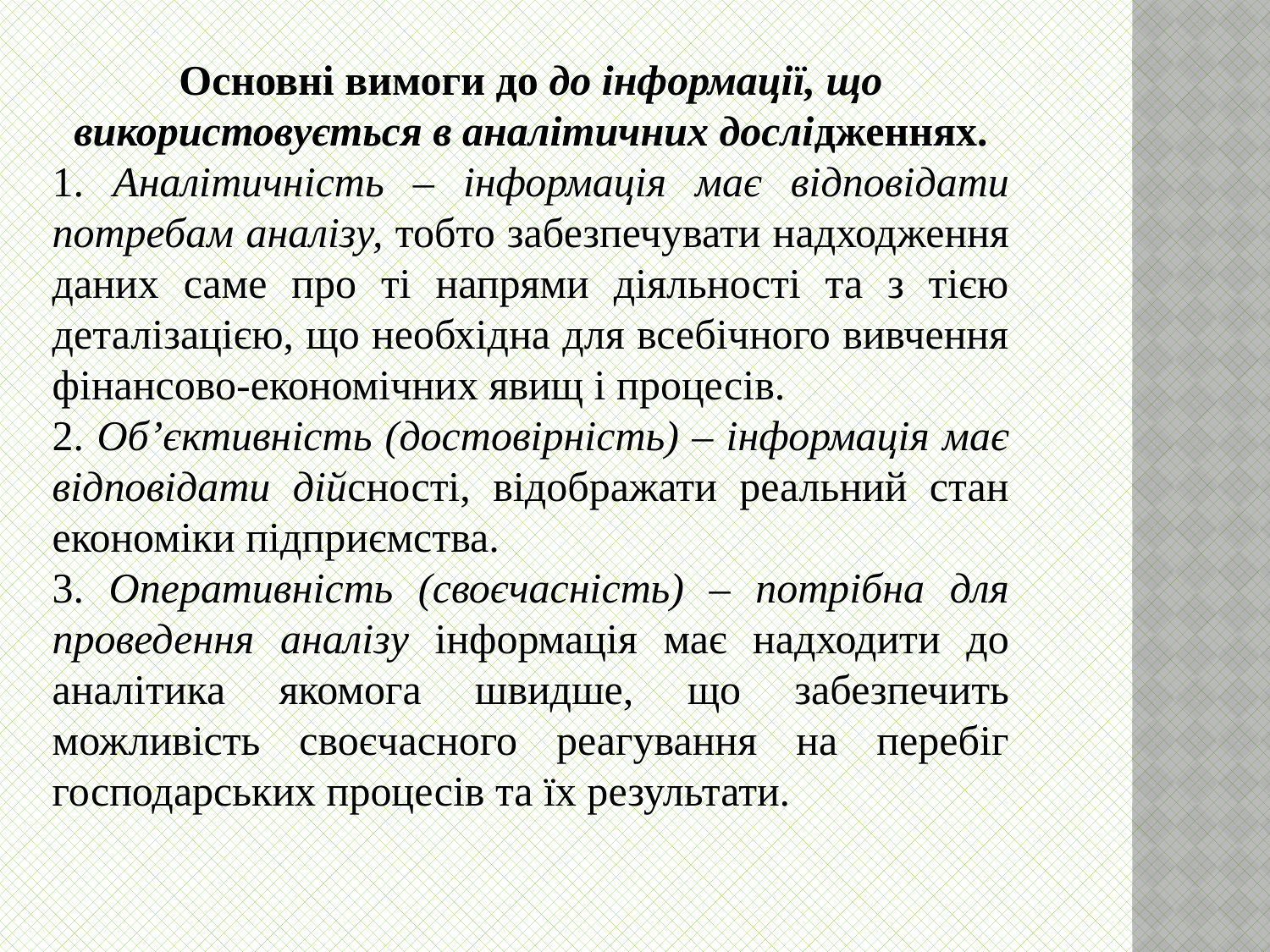

Основні вимоги до до інформації, що використовується в аналітичних дослідженнях.
1. Аналітичність – інформація має відповідати потребам аналізу, тобто забезпечувати надходження даних саме про ті напрями діяльності та з тією деталізацією, що необхідна для всебічного вивчення фінансово-економічних явищ і процесів.
2. Об’єктивність (достовірність) – інформація має відповідати дійсності, відображати реальний стан економіки підприємства.
3. Оперативність (своєчасність) – потрібна для проведення аналізу інформація має надходити до аналітика якомога швидше, що забезпечить можливість своєчасного реагування на перебіг господарських процесів та їх результати.